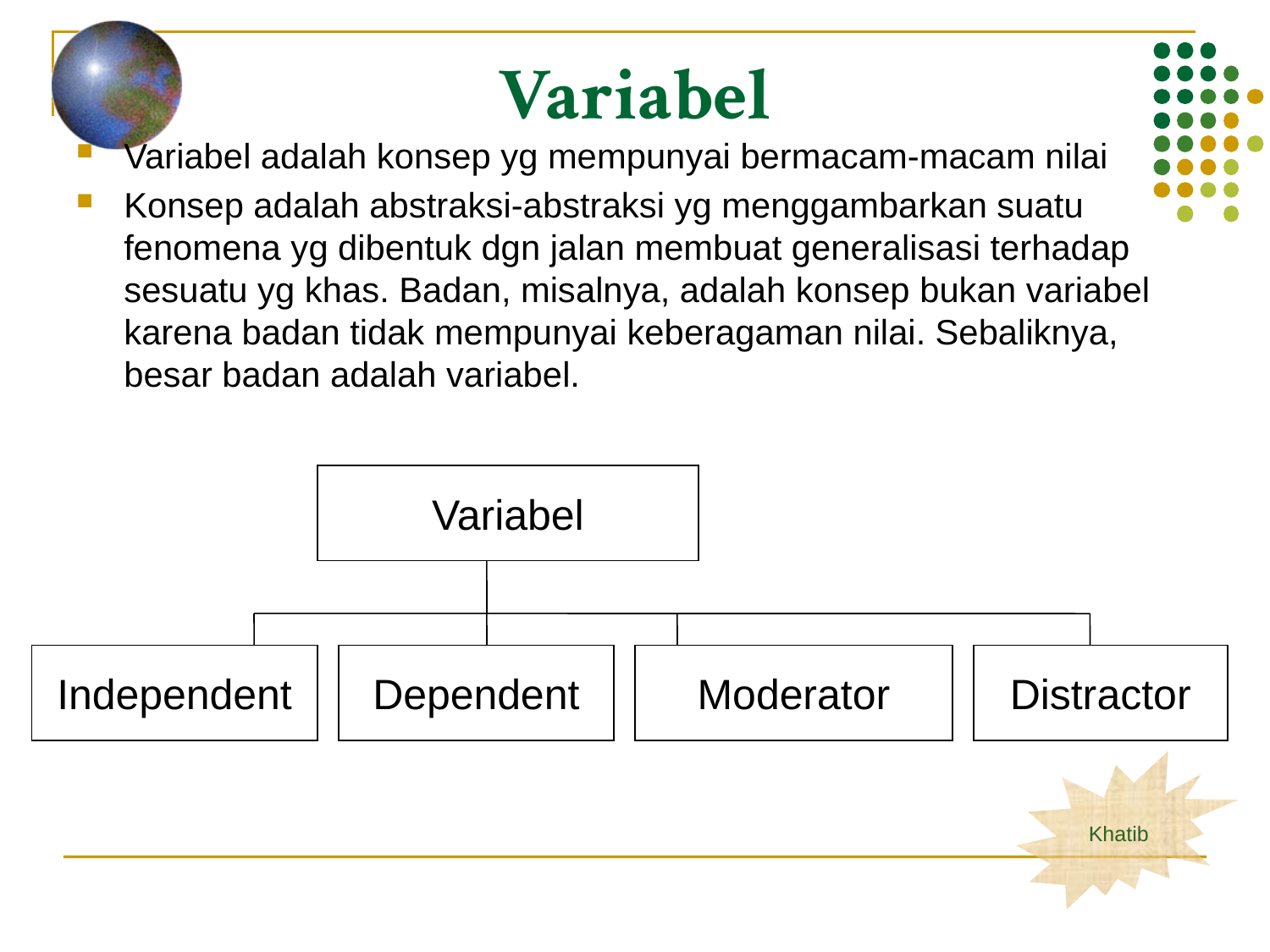

# Variabel
Variabel adalah konsep yg mempunyai bermacam-macam nilai
Konsep adalah abstraksi-abstraksi yg menggambarkan suatu fenomena yg dibentuk dgn jalan membuat generalisasi terhadap sesuatu yg khas. Badan, misalnya, adalah konsep bukan variabel karena badan tidak mempunyai keberagaman nilai. Sebaliknya, besar badan adalah variabel.
Variabel

Independent
Dependent
Moderator
Distractor